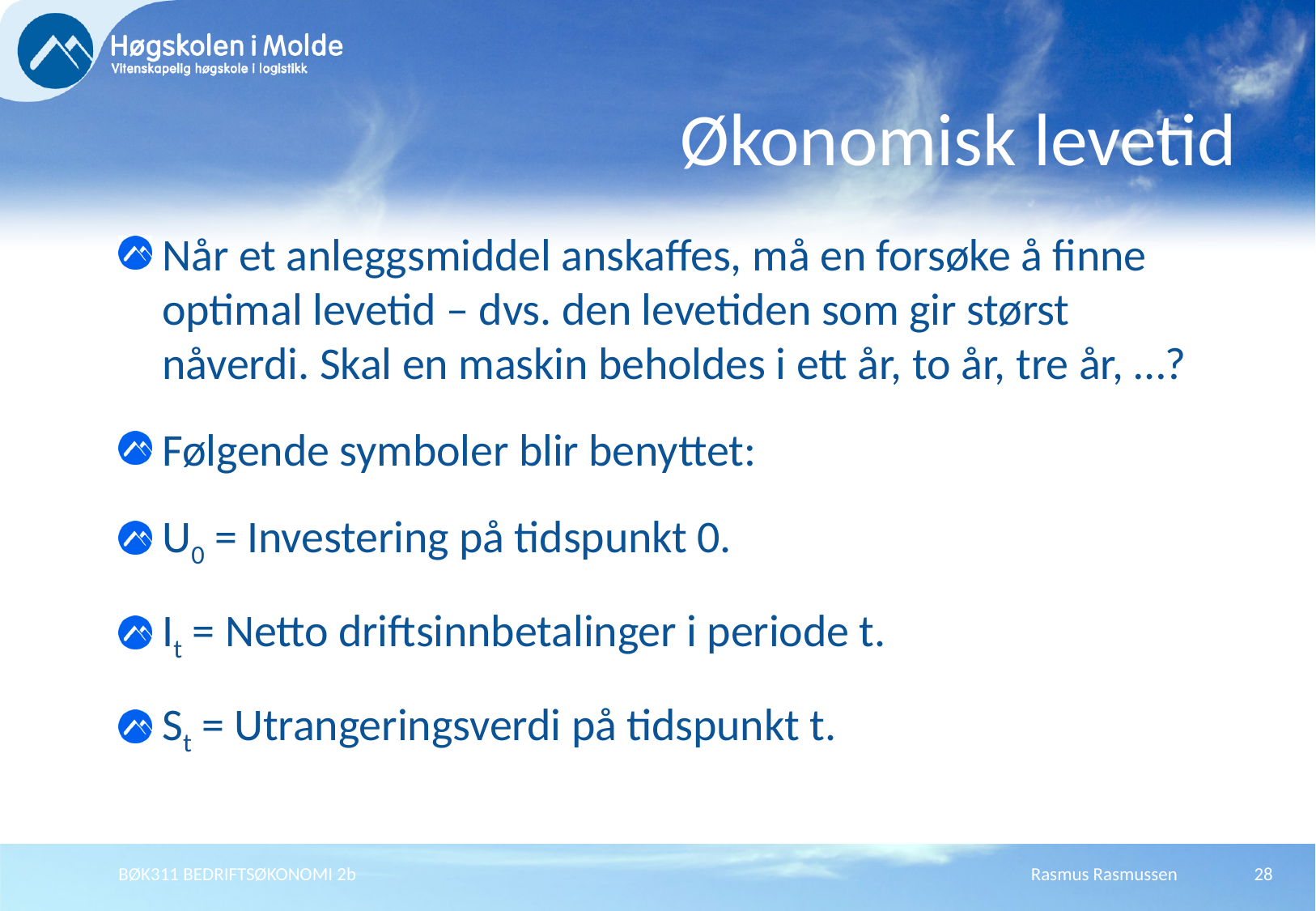

# Økonomisk levetid
Når et anleggsmiddel anskaffes, må en forsøke å finne optimal levetid – dvs. den levetiden som gir størst nåverdi. Skal en maskin beholdes i ett år, to år, tre år, …?
Følgende symboler blir benyttet:
U0 = Investering på tidspunkt 0.
It = Netto driftsinnbetalinger i periode t.
St = Utrangeringsverdi på tidspunkt t.
BØK311 BEDRIFTSØKONOMI 2b
Rasmus Rasmussen
28